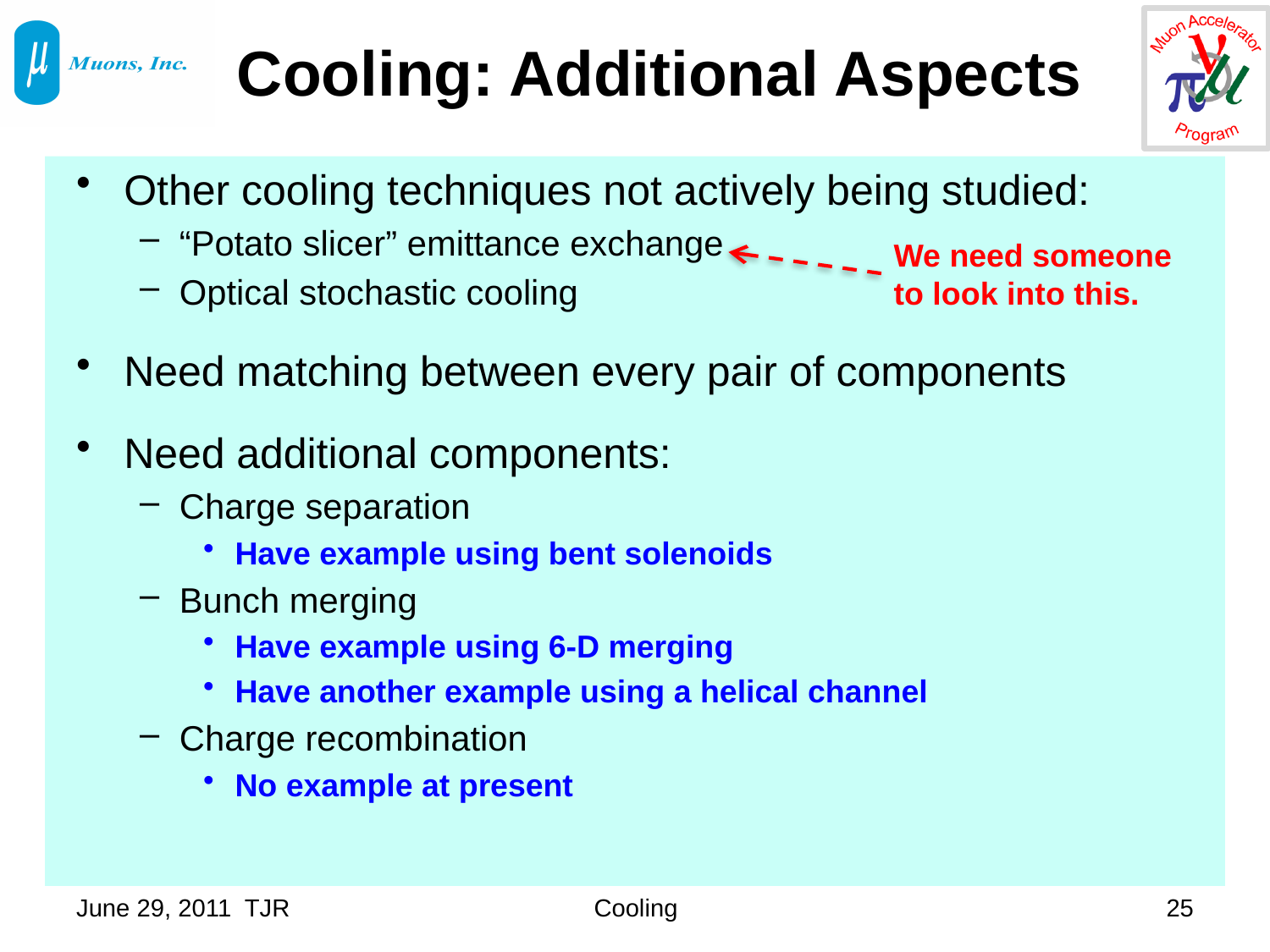

# Cooling: Additional Aspects
Other cooling techniques not actively being studied:
“Potato slicer” emittance exchange
Optical stochastic cooling
Need matching between every pair of components
Need additional components:
Charge separation
Have example using bent solenoids
Bunch merging
Have example using 6-D merging
Have another example using a helical channel
Charge recombination
No example at present

We need someone to look into this.
June 29, 2011  TJR
Cooling
25